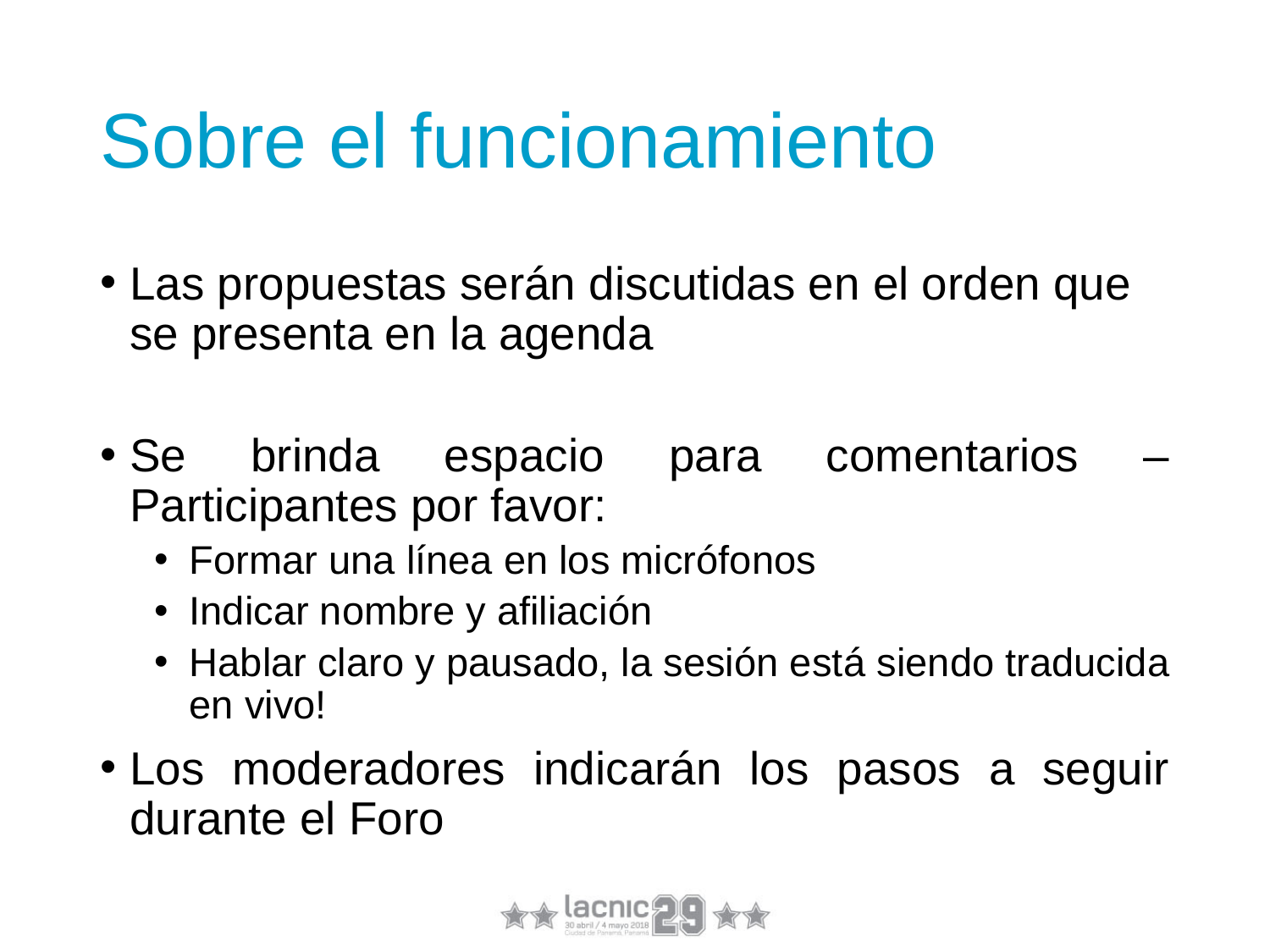

# Sobre el funcionamiento
Las propuestas serán discutidas en el orden que se presenta en la agenda
Se brinda espacio para comentarios – Participantes por favor:
Formar una línea en los micrófonos
Indicar nombre y afiliación
Hablar claro y pausado, la sesión está siendo traducida en vivo!
Los moderadores indicarán los pasos a seguir durante el Foro